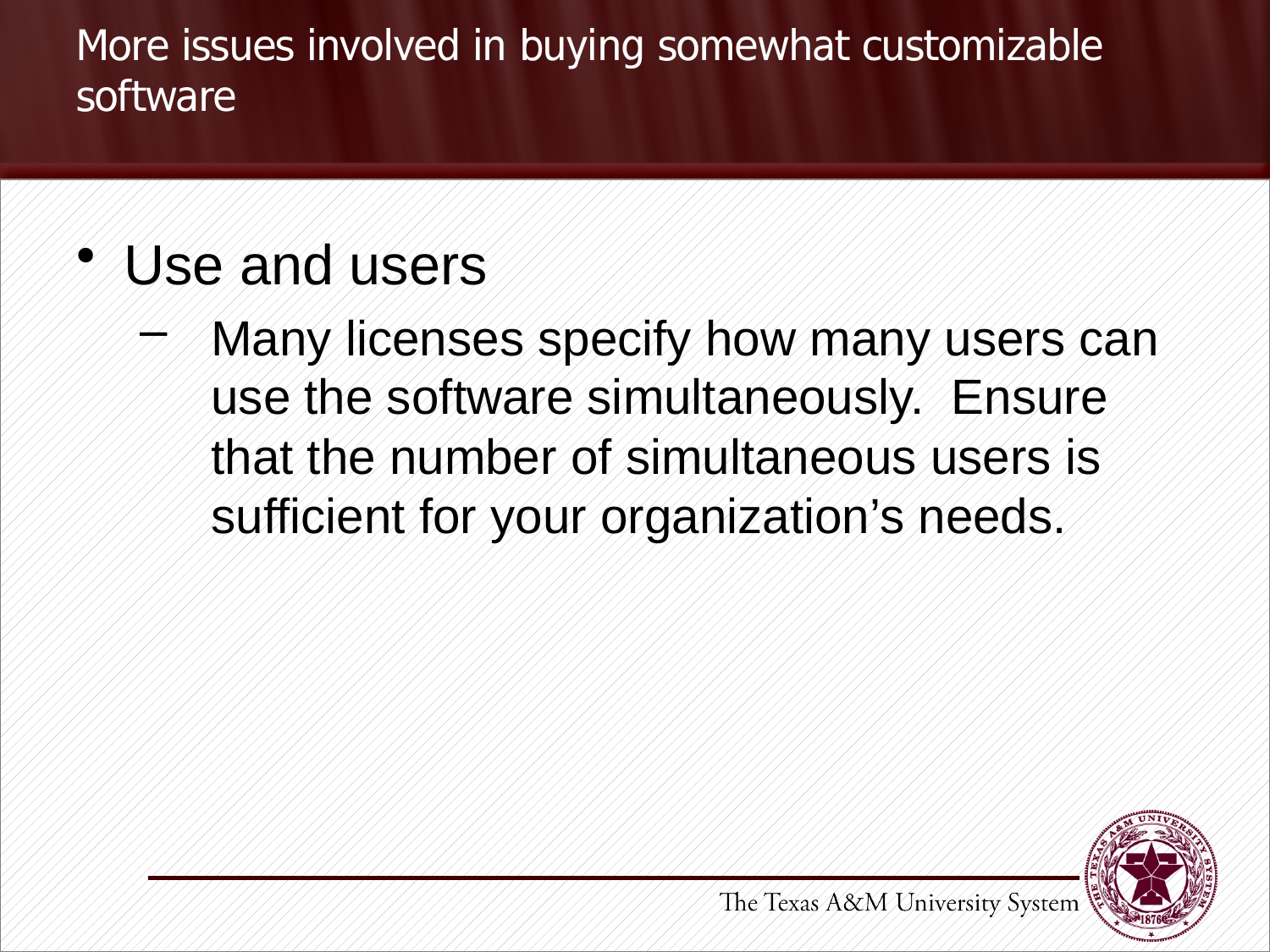

# More issues involved in buying somewhat customizable software
Use and users
Many licenses specify how many users can use the software simultaneously.  Ensure that the number of simultaneous users is sufficient for your organization’s needs.